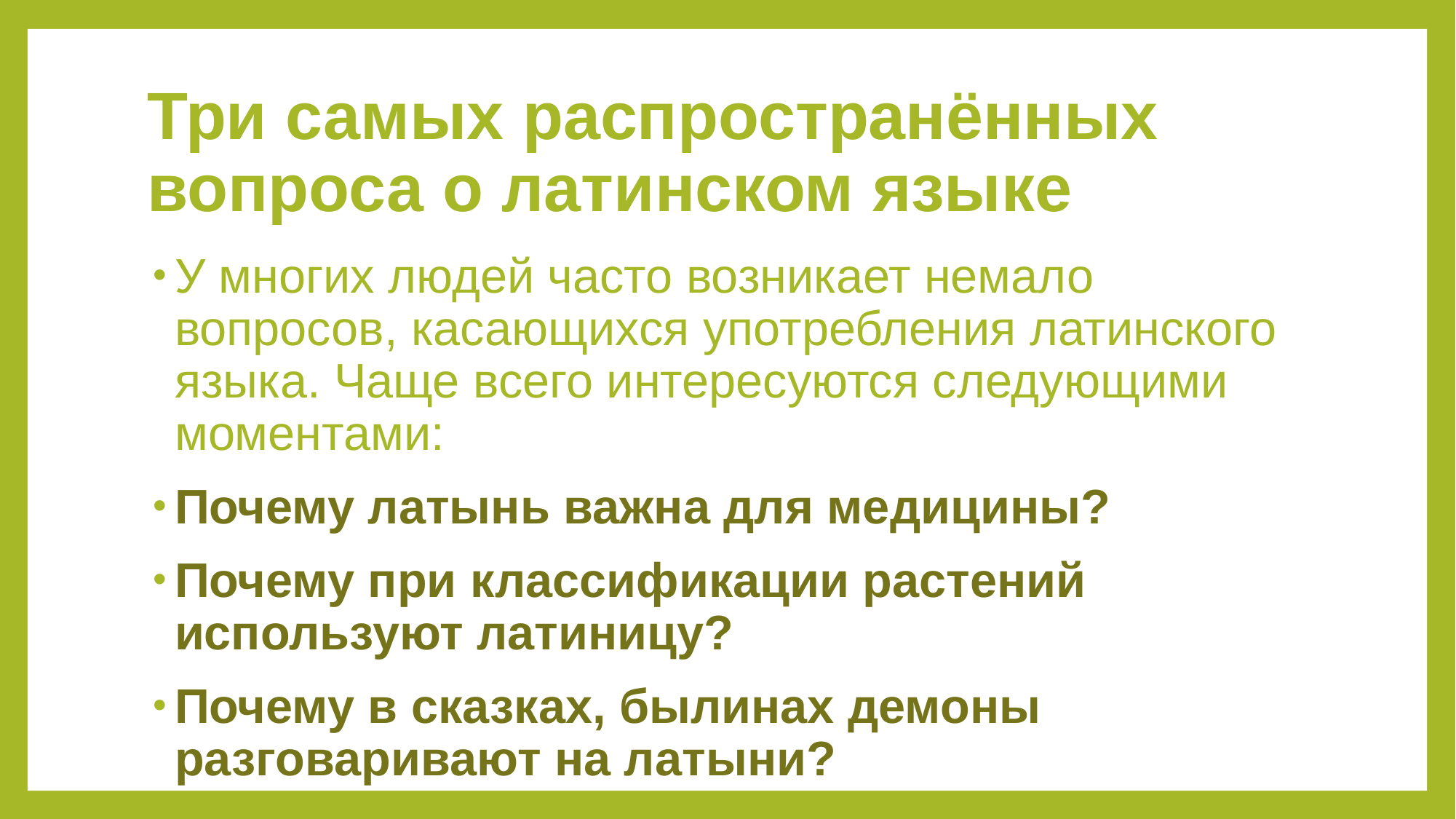

# Три самых распространённых вопроса о латинском языке
У многих людей часто возникает немало вопросов, касающихся употребления латинского языка. Чаще всего интересуются следующими моментами:
Почему латынь важна для медицины?
Почему при классификации растений используют латиницу?
Почему в сказках, былинах демоны разговаривают на латыни?